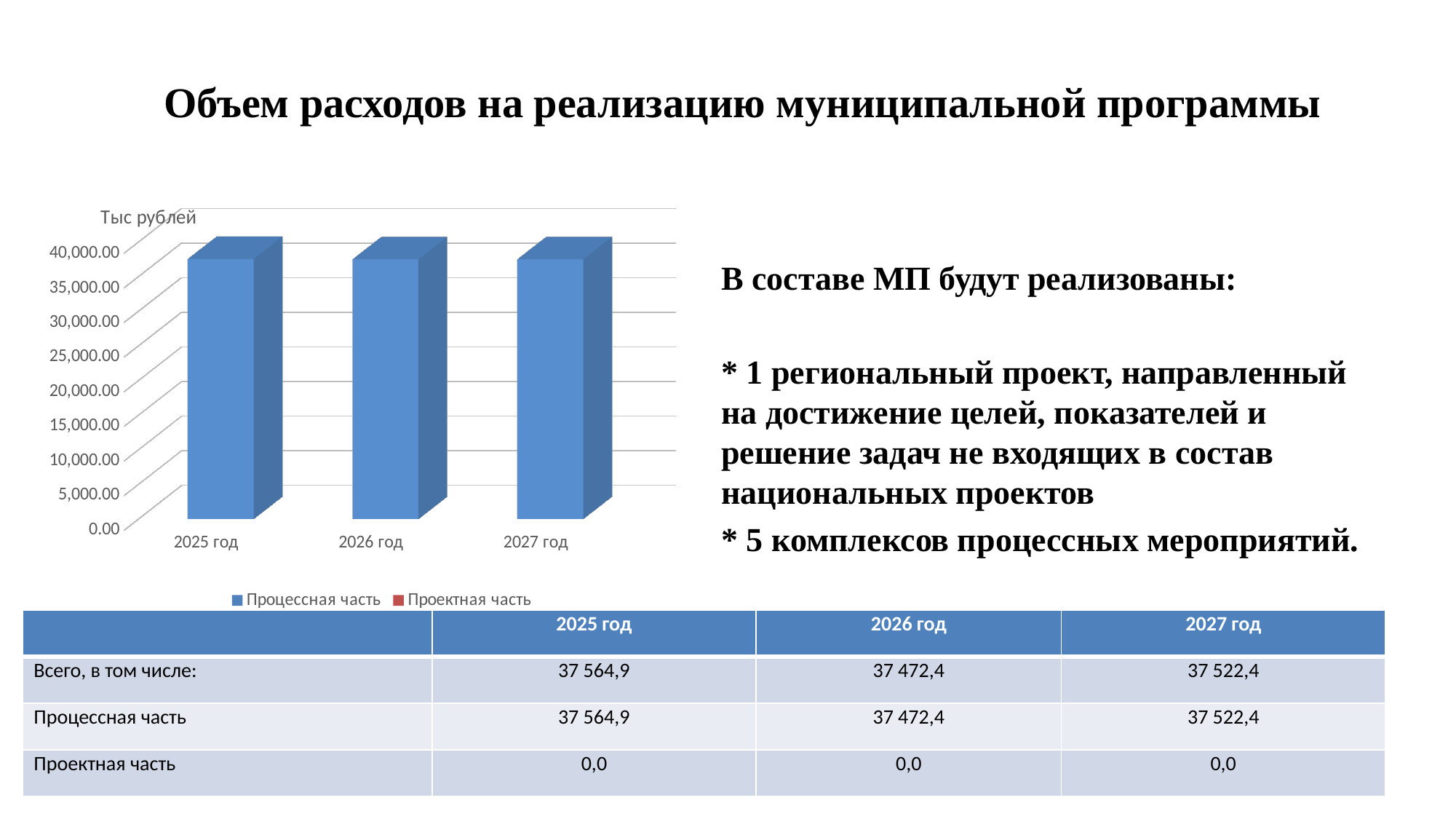

# Объем расходов на реализацию муниципальной программы

[unsupported chart]

В составе МП будут реализованы:

* 1 региональный проект, направленный на достижение целей, показателей и решение задач не входящих в состав  национальных проектов
* 5 комплексов процессных мероприятий.

|  | 2025 год | 2026 год | 2027 год |
| --- | --- | --- | --- |
| Всего, в том числе: | 37 564,9 | 37 472,4 | 37 522,4 |
| Процессная часть | 37 564,9 | 37 472,4 | 37 522,4 |
| Проектная часть | 0,0 | 0,0 | 0,0 |